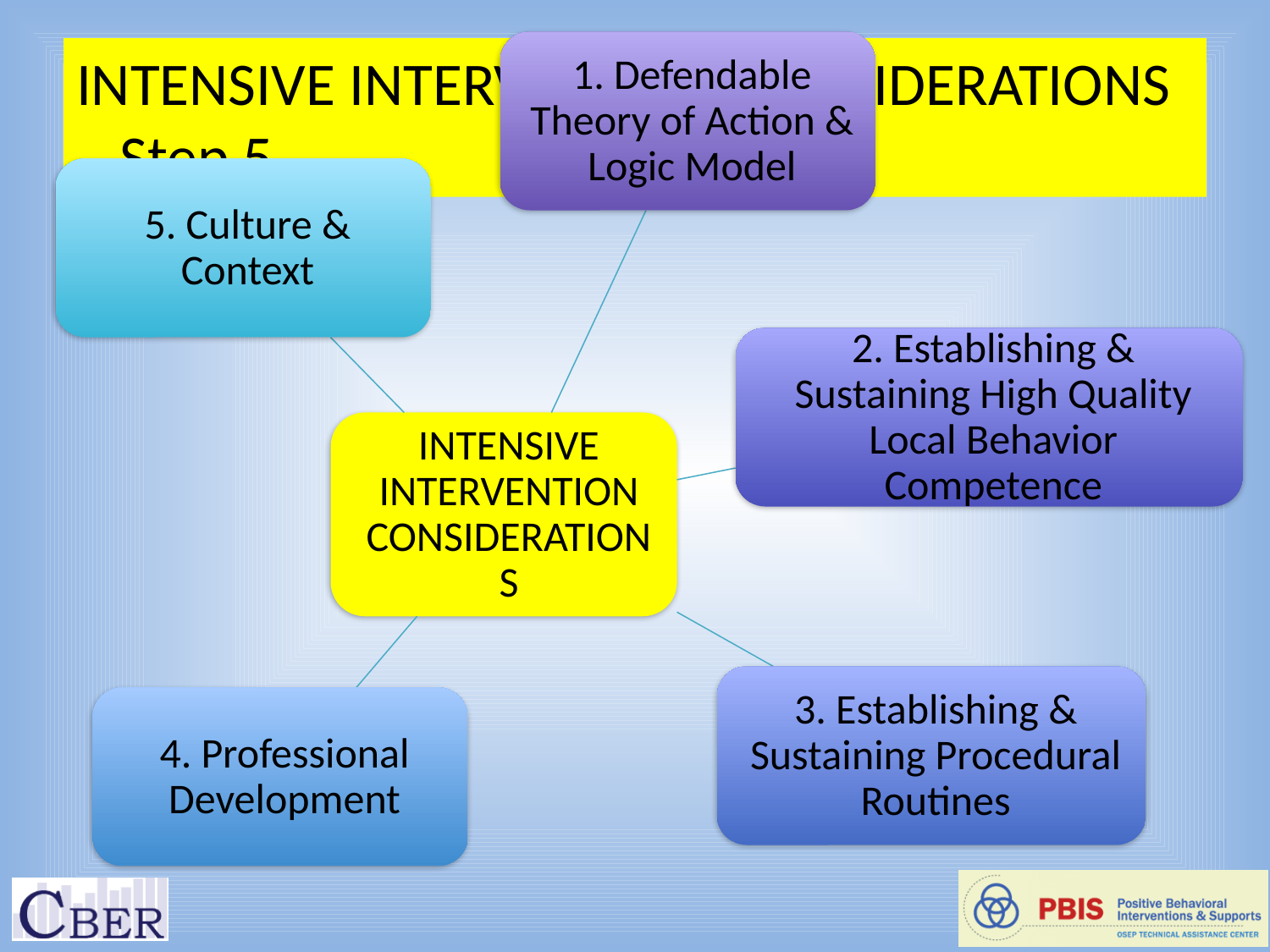

INTENSIVE INTERVENTION CONSIDERATIONS
1. Defendable Theory of Action & Logic Model
2. Establishing & Sustaining High Quality Local Behavior Competence
3. Establishing & Sustaining Procedural Routines
4. Professional Development
5. Culture & Context
# INTENSIVE INTERVENTION CONSIDERATIONS – Step 5